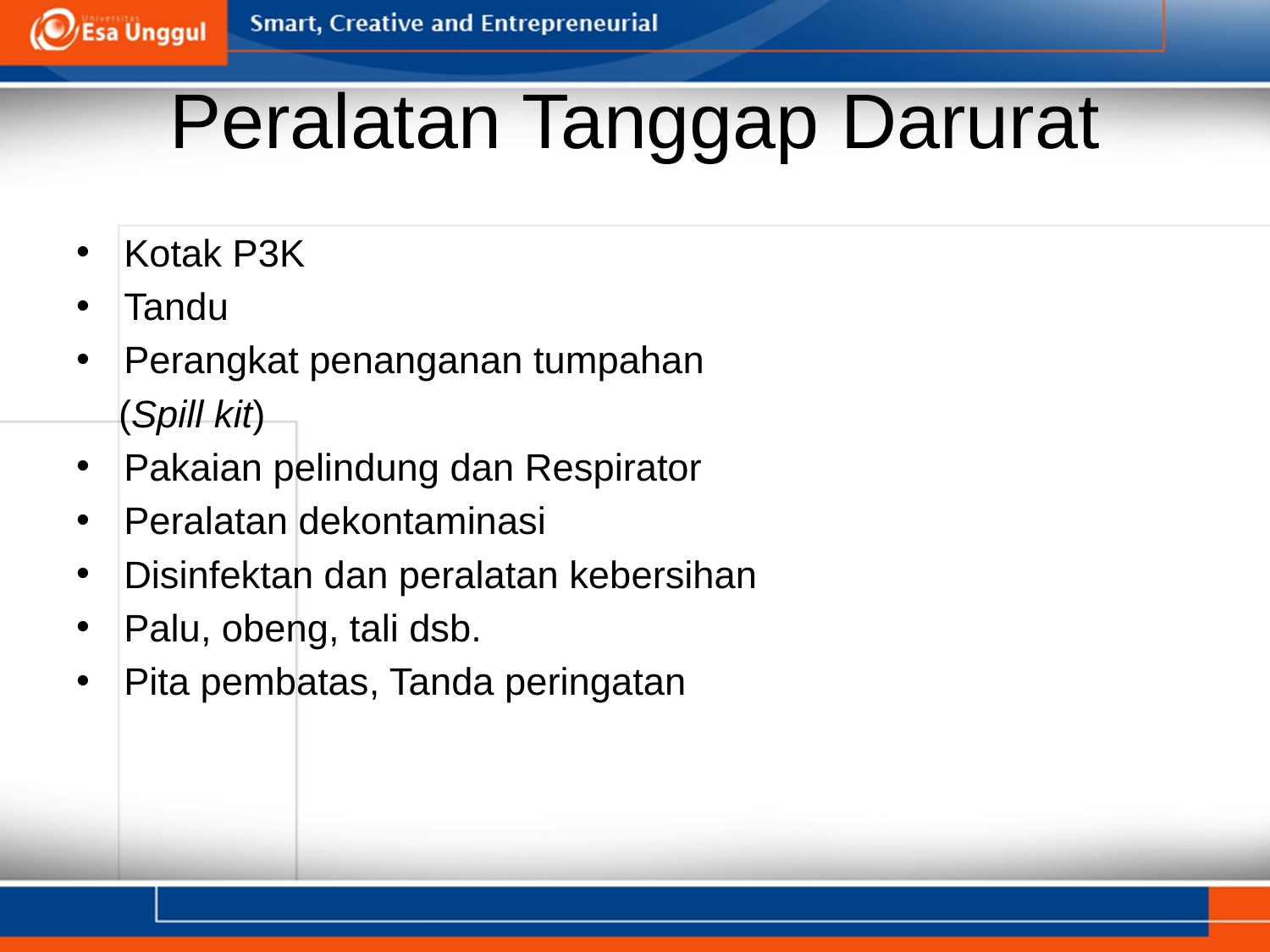

# Peralatan Tanggap Darurat
Kotak P3K
Tandu
Perangkat penanganan tumpahan
    (Spill kit)
Pakaian pelindung dan Respirator
Peralatan dekontaminasi
Disinfektan dan peralatan kebersihan
Palu, obeng, tali dsb.
Pita pembatas, Tanda peringatan